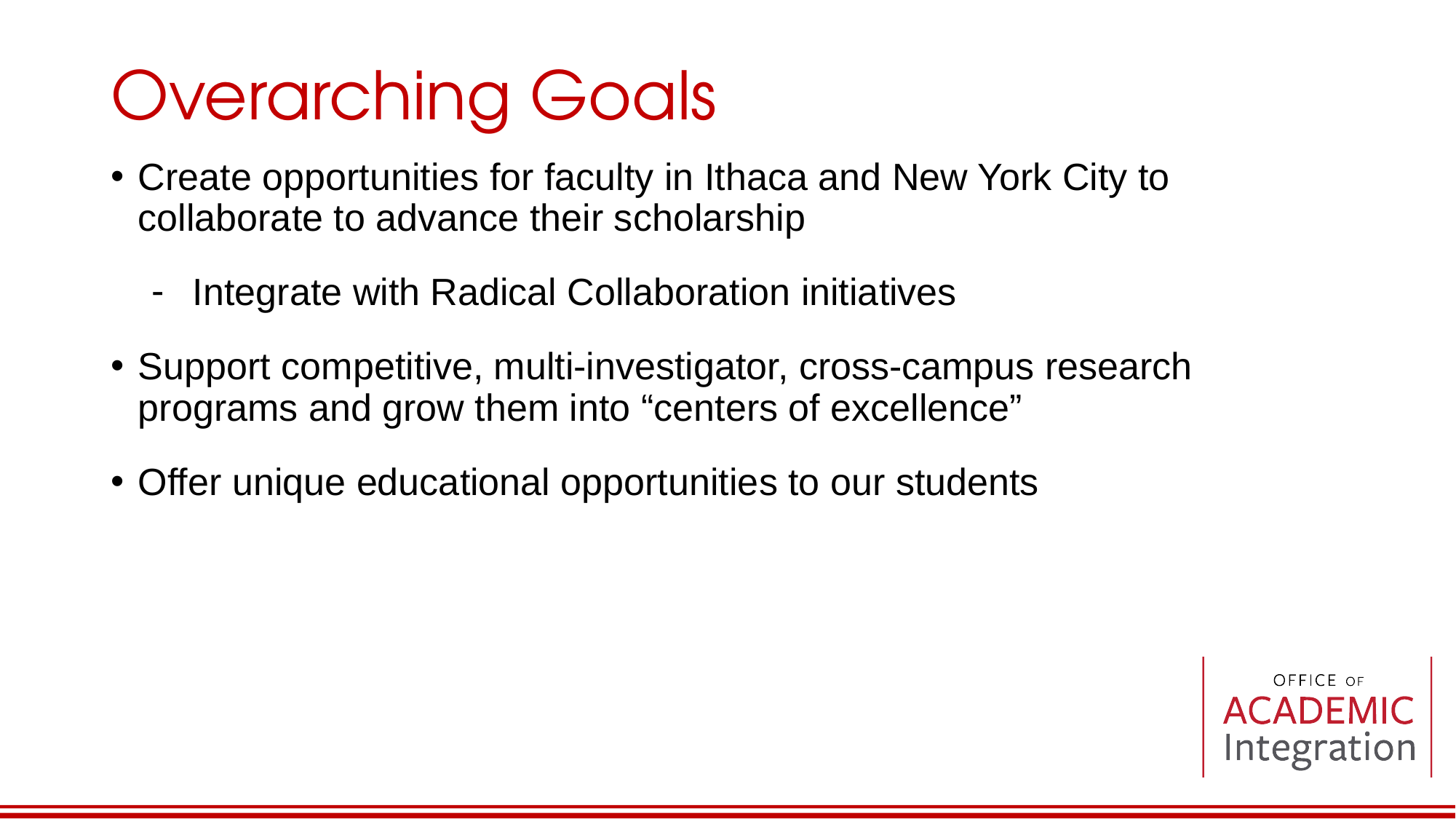

# Overarching Goals
Create opportunities for faculty in Ithaca and New York City to collaborate to advance their scholarship
Integrate with Radical Collaboration initiatives
Support competitive, multi-investigator, cross-campus research programs and grow them into “centers of excellence”
Offer unique educational opportunities to our students